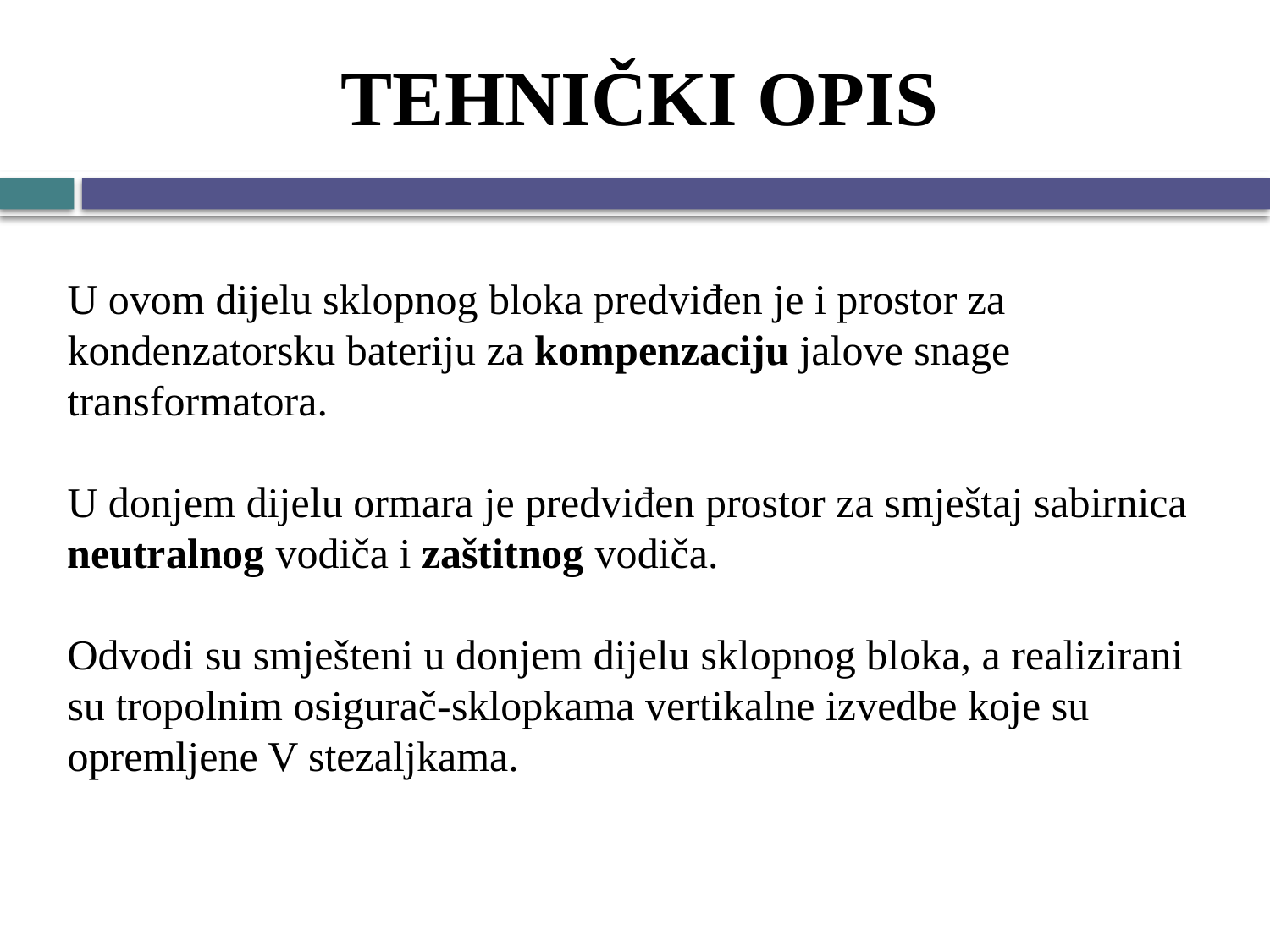

TEHNIČKI OPIS
U ovom dijelu sklopnog bloka predviđen je i prostor za kondenzatorsku bateriju za kompenzaciju jalove snage transformatora.

U donjem dijelu ormara je predviđen prostor za smještaj sabirnica neutralnog vodiča i zaštitnog vodiča.

Odvodi su smješteni u donjem dijelu sklopnog bloka, a realizirani su tropolnim osigurač-sklopkama vertikalne izvedbe koje su opremljene V stezaljkama.